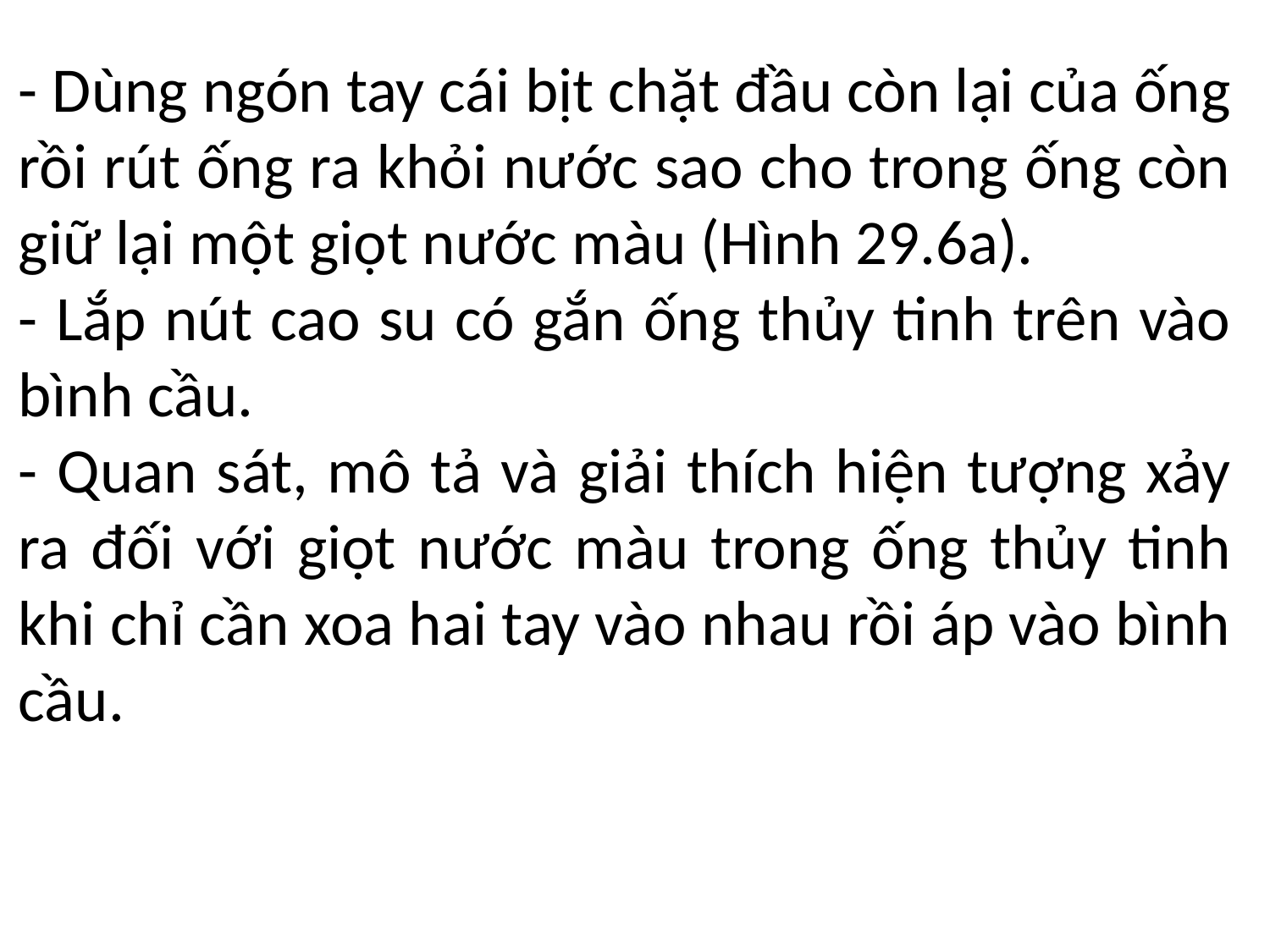

- Dùng ngón tay cái bịt chặt đầu còn lại của ống rồi rút ống ra khỏi nước sao cho trong ống còn giữ lại một giọt nước màu (Hình 29.6a).
- Lắp nút cao su có gắn ống thủy tinh trên vào bình cầu.
- Quan sát, mô tả và giải thích hiện tượng xảy ra đối với giọt nước màu trong ống thủy tinh khi chỉ cần xoa hai tay vào nhau rồi áp vào bình cầu.